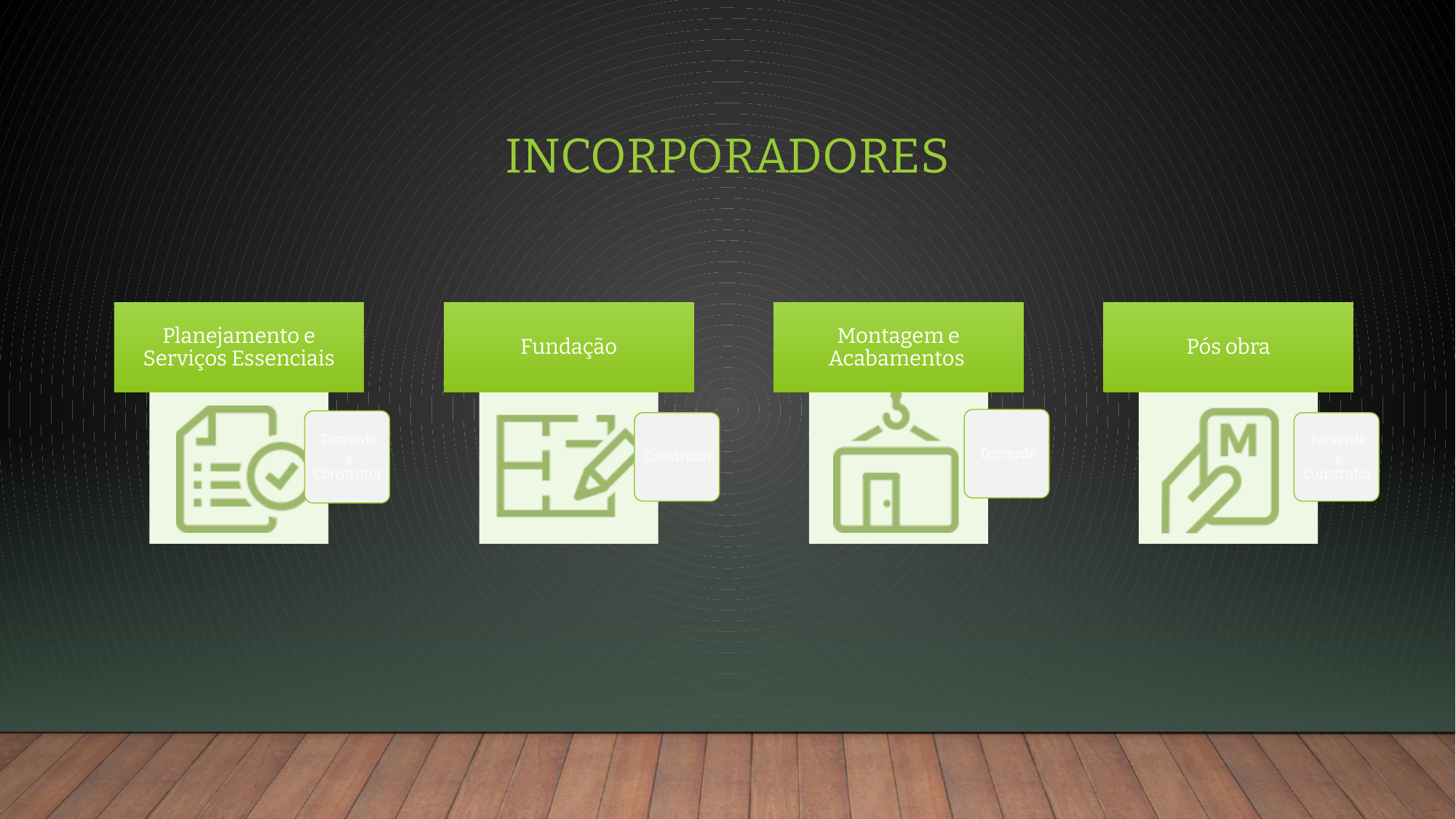

# IncorporaDORES
Tecverde
 e Construtor
Planejamento e Serviços Essenciais
Construtor
Fundação
Tecverde
Montagem e Acabamentos
Tecverde
 e Construtor
Pós obra